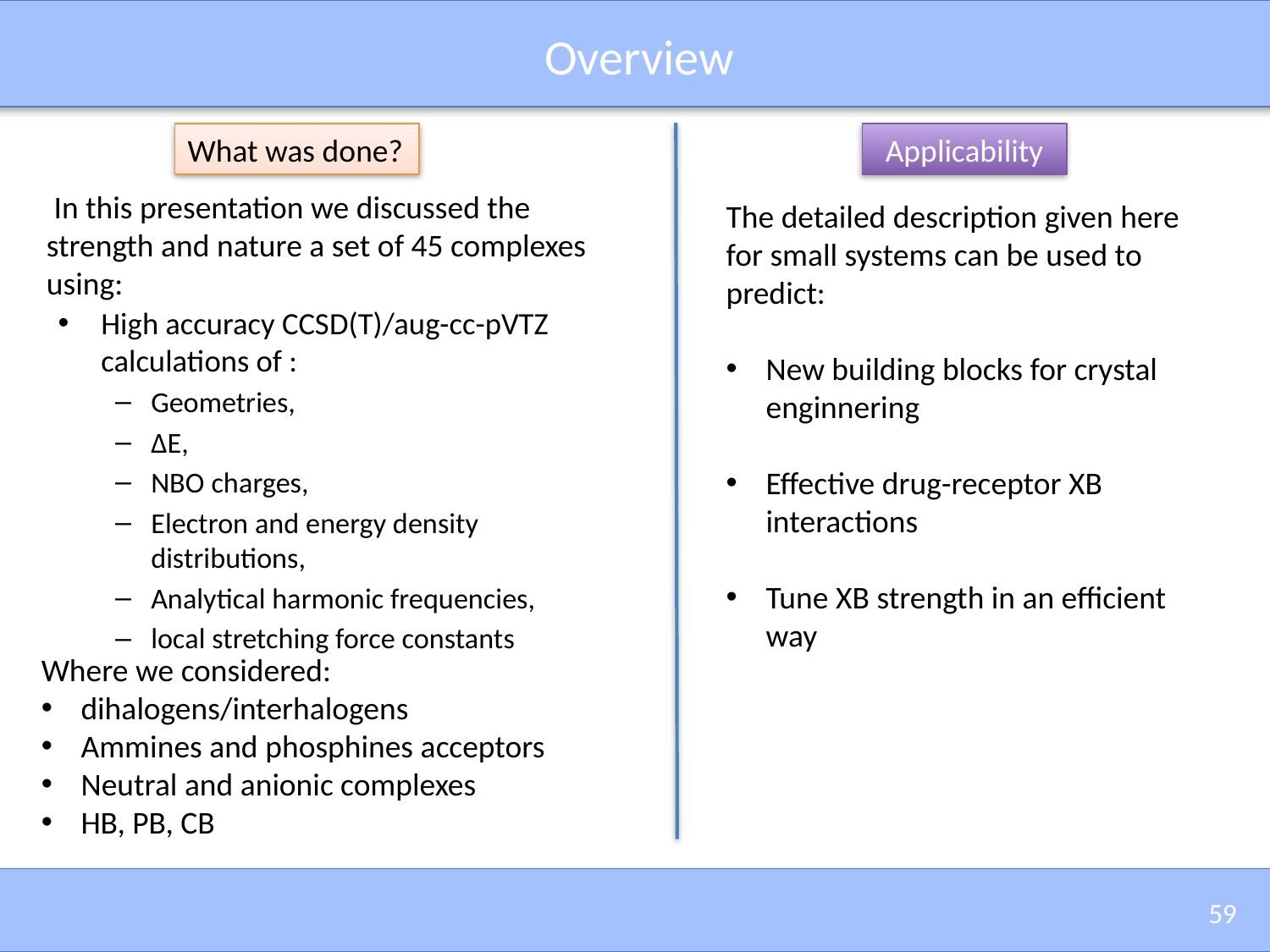

# Overview
Applicability
What was done?
 In this presentation we discussed the strength and nature a set of 45 complexes using:
The detailed description given here for small systems can be used to predict:

New building blocks for crystal enginnering

Effective drug-receptor XB interactions

Tune XB strength in an efficient way

High accuracy CCSD(T)/aug-cc-pVTZ  calculations of :
Geometries,
∆E,
NBO charges,
Electron and energy density distributions,
Analytical harmonic frequencies,
local stretching force constants

Where we considered:
dihalogens/interhalogens
Ammines and phosphines acceptors
Neutral and anionic complexes
HB, PB, CB
59